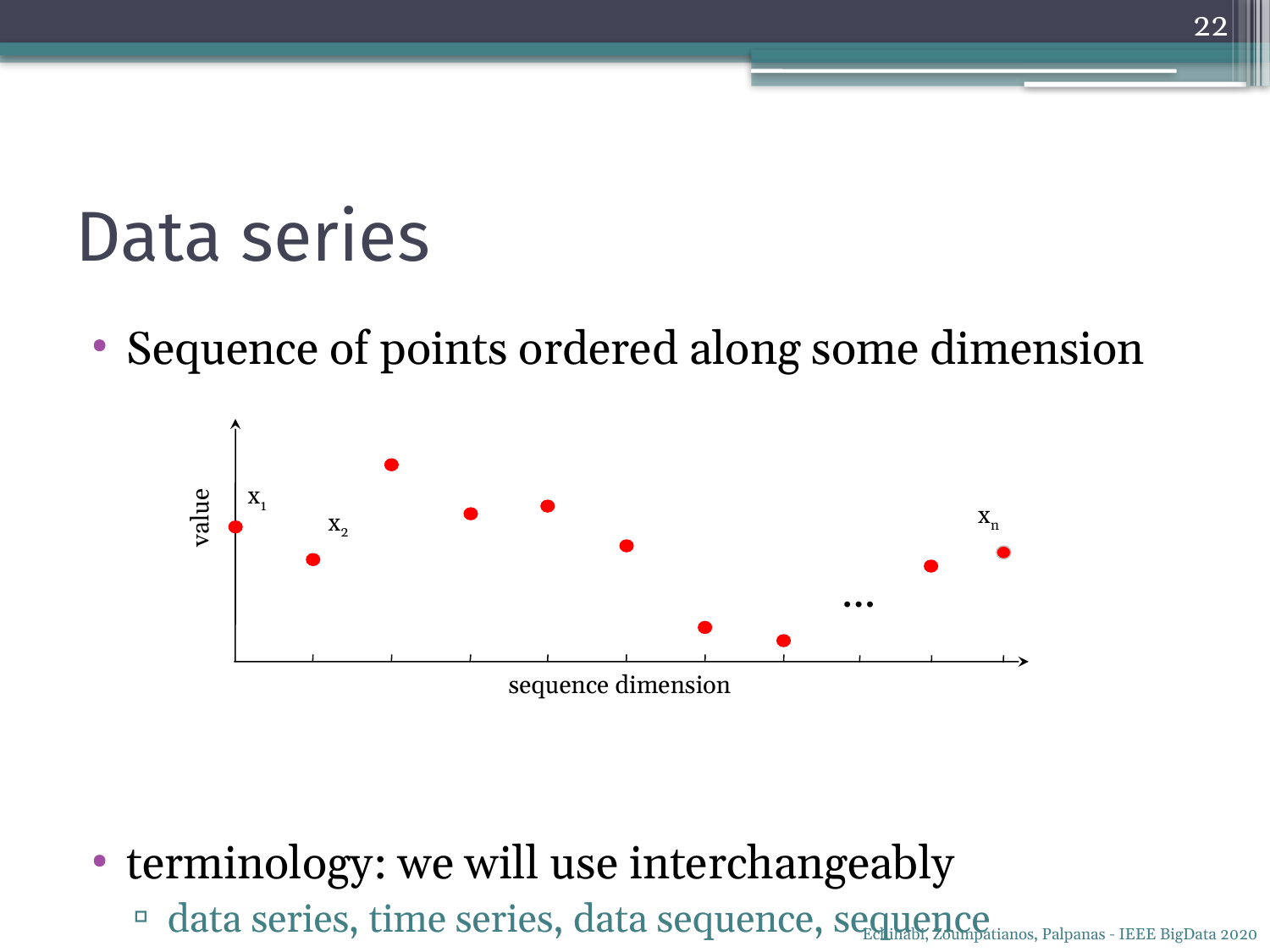

22
# Data series
Sequence of points ordered along some dimension

terminology: we will use interchangeably
data series, time series, data sequence, sequence

x1
value
xn

x2
…

v2

…

v1

sequence dimension
Echihabi, Zoumpatianos, Palpanas - IEEE BigData 2020